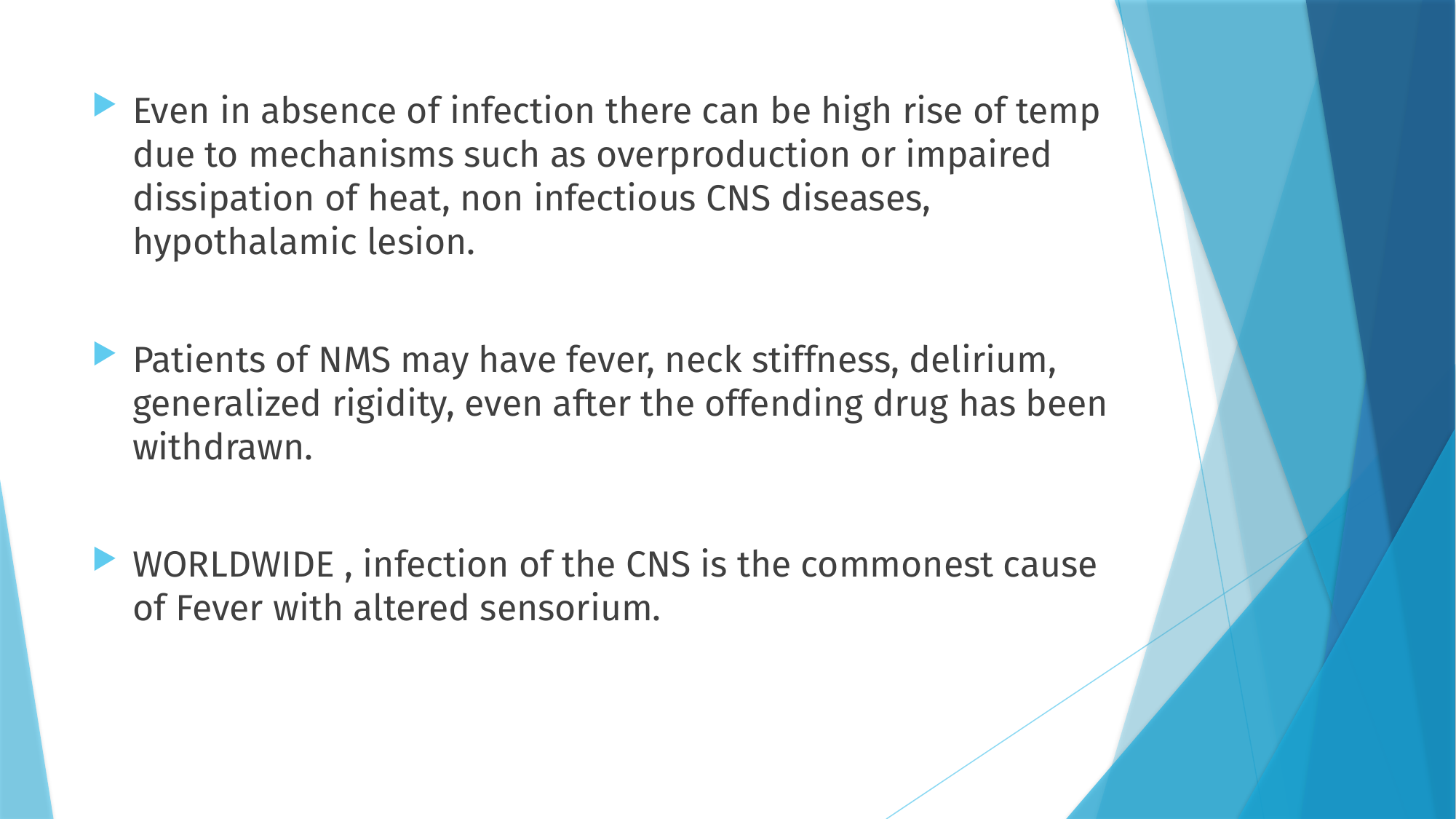

Even in absence of infection there can be high rise of temp due to mechanisms such as overproduction or impaired dissipation of heat, non infectious CNS diseases, hypothalamic lesion.

Patients of NMS may have fever, neck stiffness, delirium, generalized rigidity, even after the offending drug has been withdrawn.

WORLDWIDE , infection of the CNS is the commonest cause of Fever with altered sensorium.